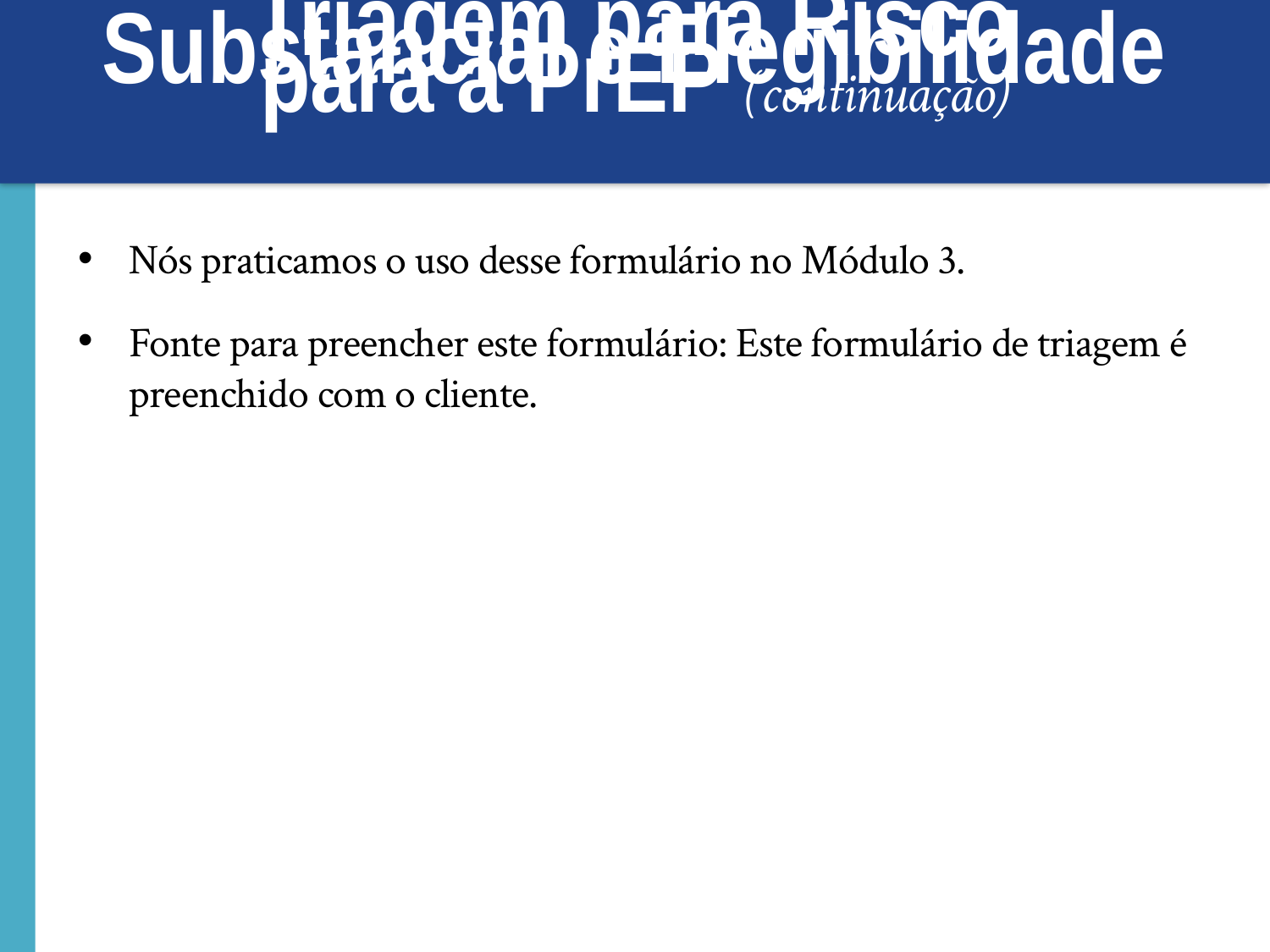

Triagem para Risco Substancial e Elegibilidade para a PrEP (continuação)
Nós praticamos o uso desse formulário no Módulo 3.
Fonte para preencher este formulário: Este formulário de triagem é preenchido com o cliente.